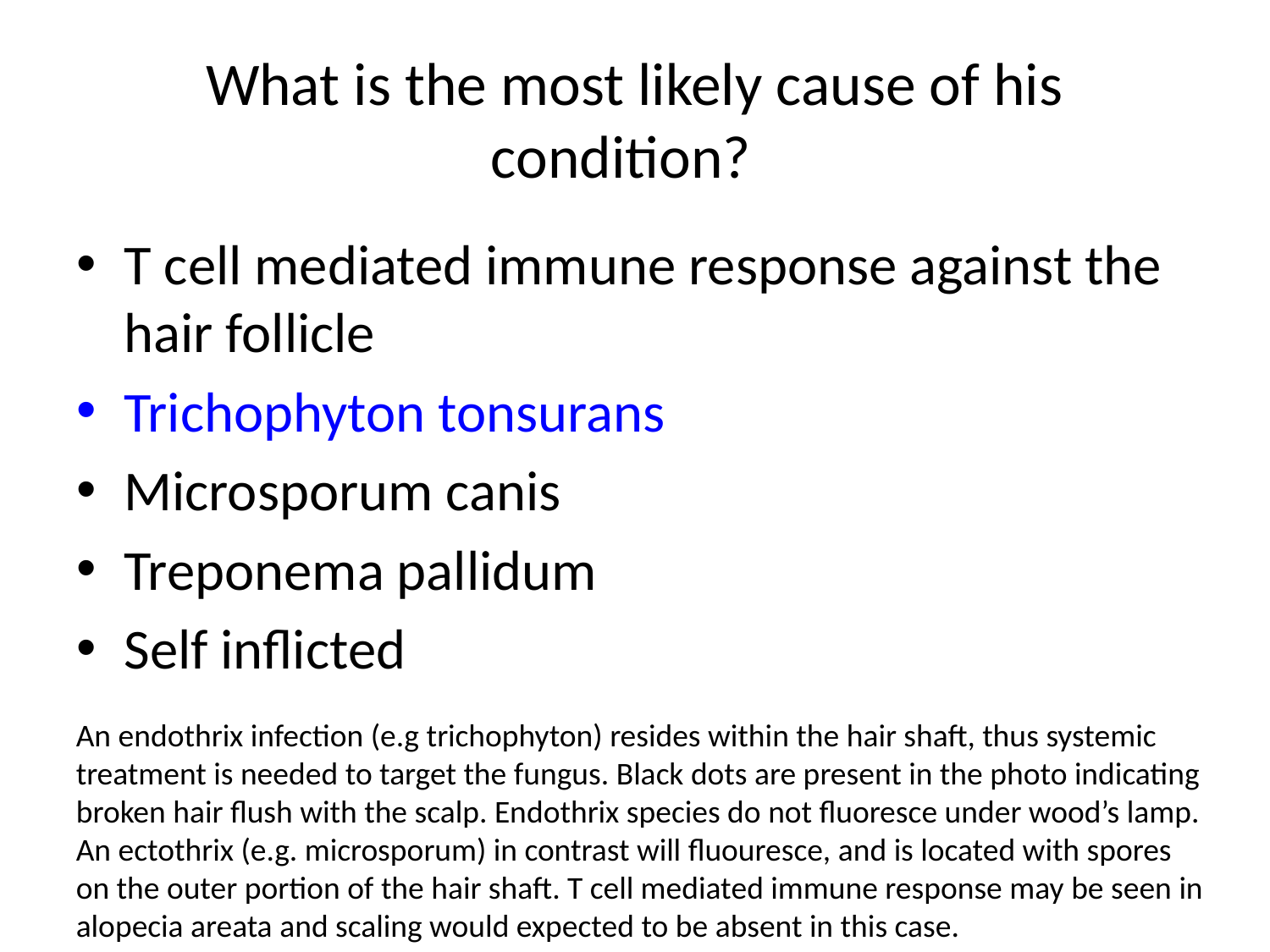

# What is the most likely cause of his condition?
T cell mediated immune response against the hair follicle
Trichophyton tonsurans
Microsporum canis
Treponema pallidum
Self inflicted
An endothrix infection (e.g trichophyton) resides within the hair shaft, thus systemic treatment is needed to target the fungus. Black dots are present in the photo indicating broken hair flush with the scalp. Endothrix species do not fluoresce under wood’s lamp. An ectothrix (e.g. microsporum) in contrast will fluouresce, and is located with spores on the outer portion of the hair shaft. T cell mediated immune response may be seen in alopecia areata and scaling would expected to be absent in this case.